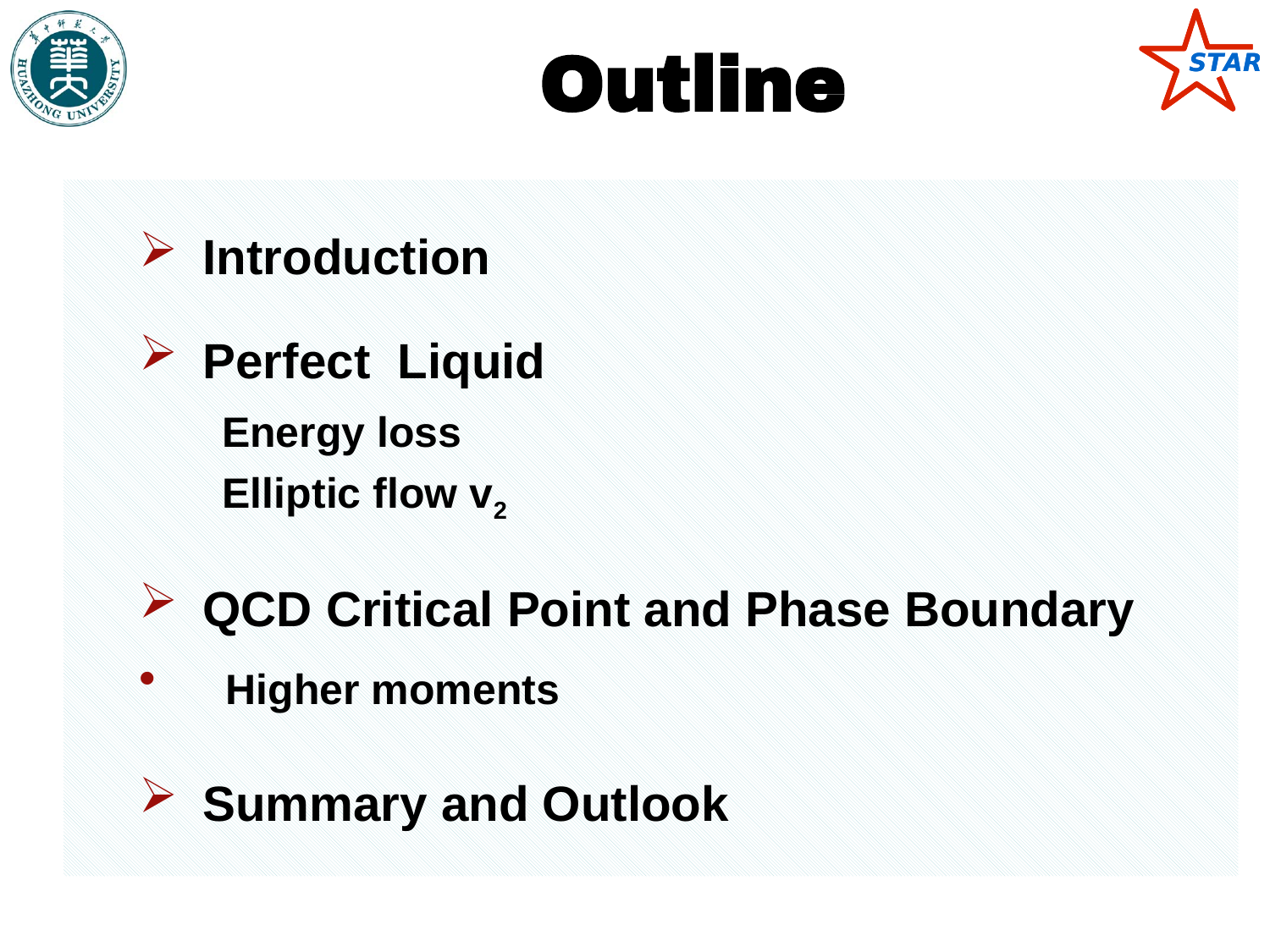

# Outline

Introduction

Perfect  Liquid
      Energy loss
       Elliptic flow v2

QCD Critical Point and Phase Boundary
     Higher moments

Summary and Outlook